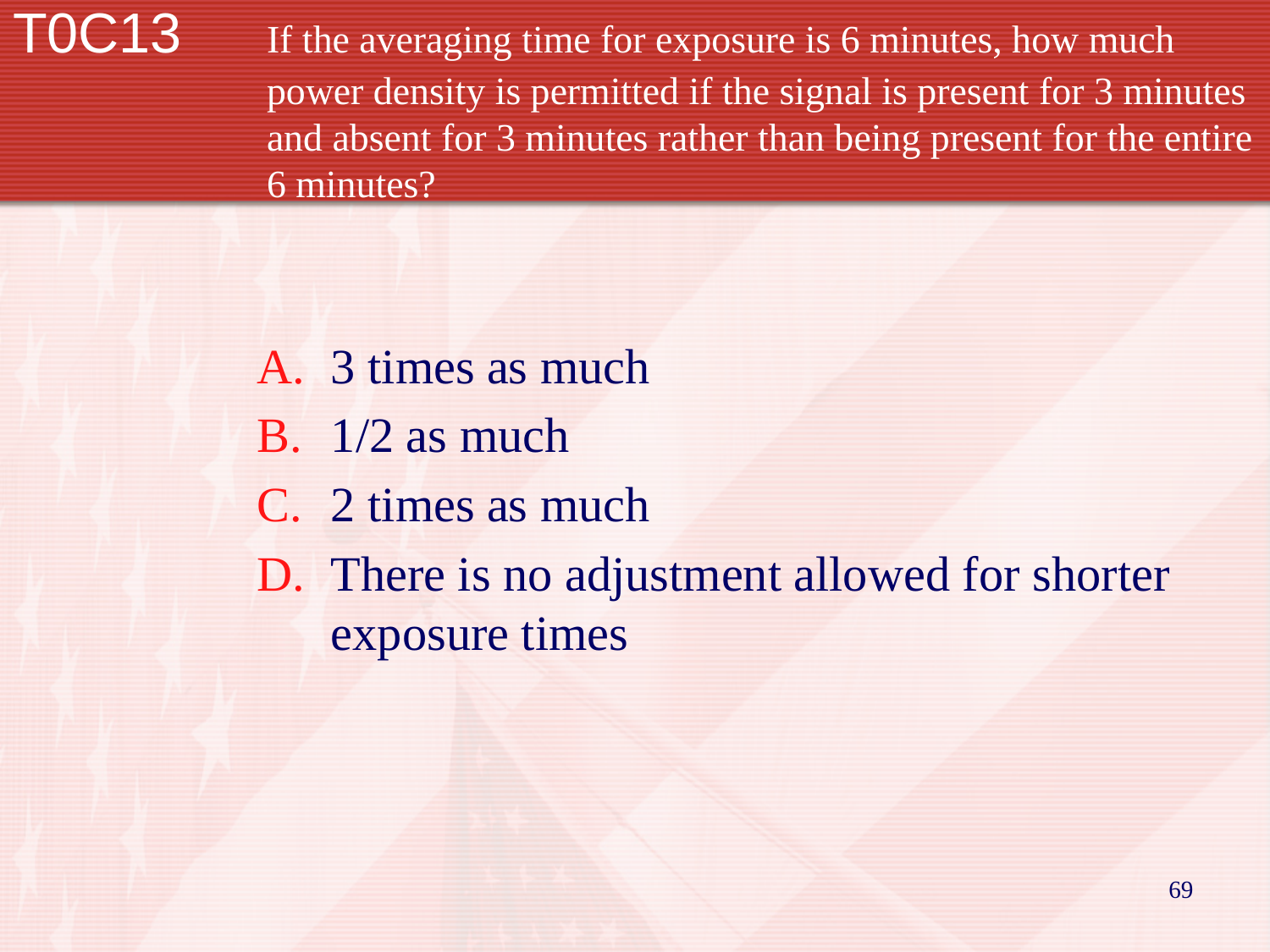

T0C13		If the averaging time for exposure is 6 minutes, how much 		power density is permitted if the signal is present for 3 minutes 		and absent for 3 minutes rather than being present for the entire 		6 minutes?
3 times as much
1/2 as much
2 times as much
There is no adjustment allowed for shorter exposure times
69